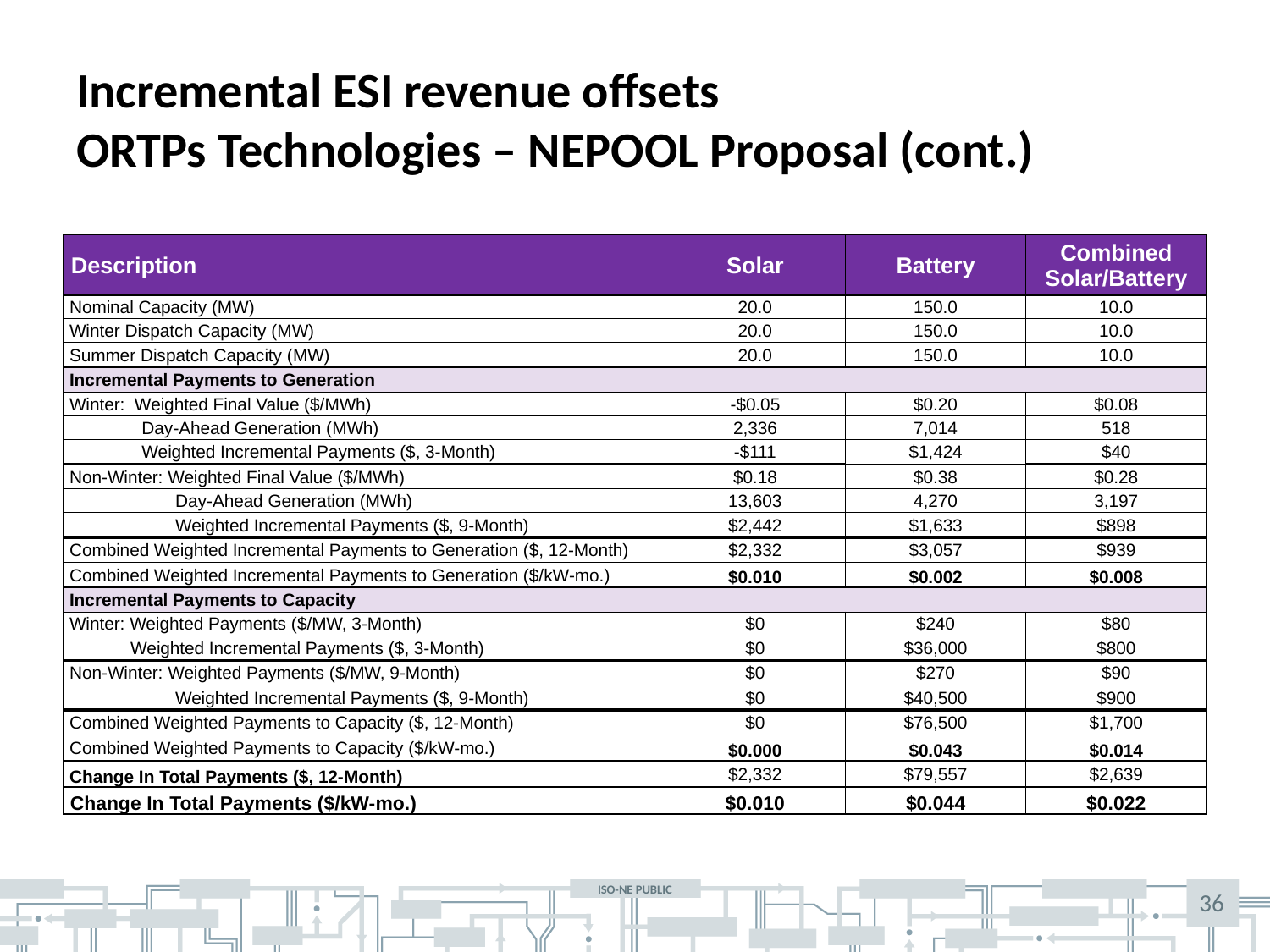

# Incremental ESI revenue offsets ORTPs Technologies – NEPOOL Proposal (cont.)
| Description | Solar | Battery | Combined Solar/Battery |
| --- | --- | --- | --- |
| Nominal Capacity (MW) | 20.0 | 150.0 | 10.0 |
| Winter Dispatch Capacity (MW) | 20.0 | 150.0 | 10.0 |
| Summer Dispatch Capacity (MW) | 20.0 | 150.0 | 10.0 |
| Incremental Payments to Generation |  |  |  |
| Winter: Weighted Final Value ($/MWh) | -$0.05 | $0.20 | $0.08 |
| Day-Ahead Generation (MWh) | 2,336 | 7,014 | 518 |
| Weighted Incremental Payments ($, 3-Month) | -$111 | $1,424 | $40 |
| Non-Winter: Weighted Final Value ($/MWh) | $0.18 | $0.38 | $0.28 |
| Day-Ahead Generation (MWh) | 13,603 | 4,270 | 3,197 |
| Weighted Incremental Payments ($, 9-Month) | $2,442 | $1,633 | $898 |
| Combined Weighted Incremental Payments to Generation ($, 12-Month) | $2,332 | $3,057 | $939 |
| Combined Weighted Incremental Payments to Generation ($/kW-mo.) | $0.010 | $0.002 | $0.008 |
| Incremental Payments to Capacity |  |  |  |
| Winter: Weighted Payments ($/MW, 3-Month) | $0 | $240 | $80 |
| Weighted Incremental Payments ($, 3-Month) | $0 | $36,000 | $800 |
| Non-Winter: Weighted Payments ($/MW, 9-Month) | $0 | $270 | $90 |
| Weighted Incremental Payments ($, 9-Month) | $0 | $40,500 | $900 |
| Combined Weighted Payments to Capacity ($, 12-Month) | $0 | $76,500 | $1,700 |
| Combined Weighted Payments to Capacity ($/kW-mo.) | $0.000 | $0.043 | $0.014 |
| Change In Total Payments ($, 12-Month) | $2,332 | $79,557 | $2,639 |
| Change In Total Payments ($/kW-mo.) | $0.010 | $0.044 | $0.022 |
36